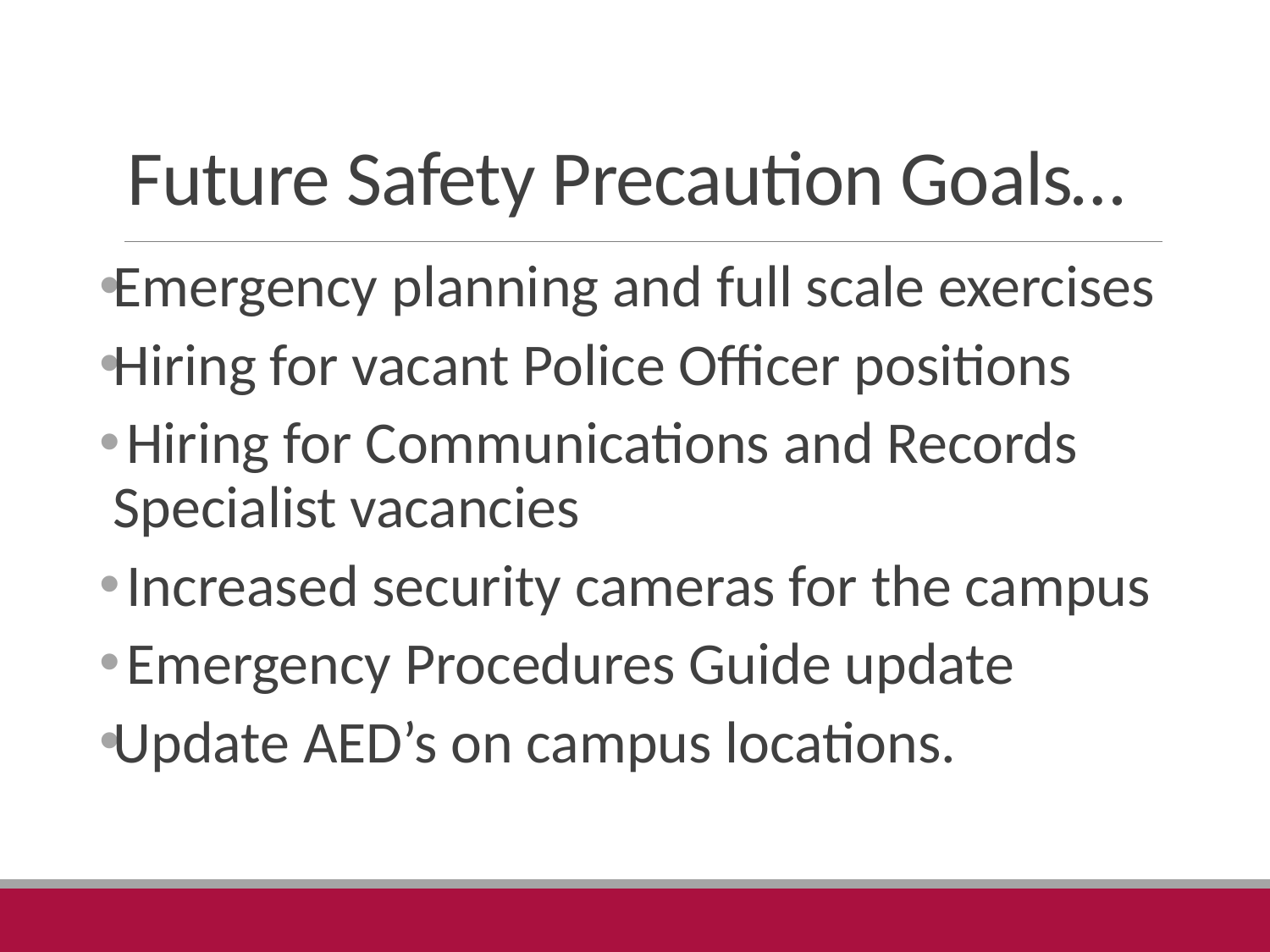

# Future Safety Precaution Goals…
Emergency planning and full scale exercises
Hiring for vacant Police Officer positions
 Hiring for Communications and Records Specialist vacancies
 Increased security cameras for the campus
 Emergency Procedures Guide update
Update AED’s on campus locations.